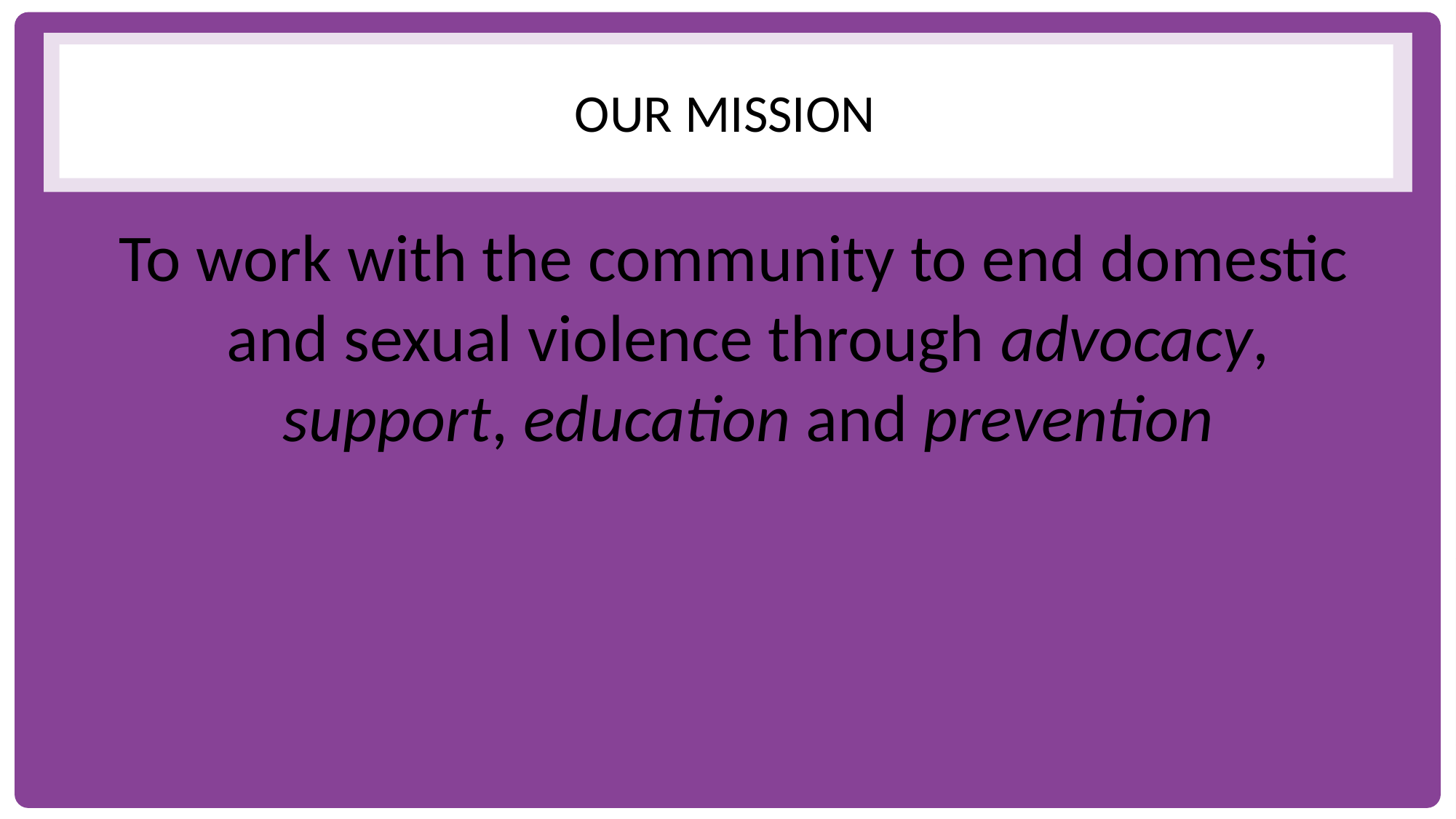

# OUR Mission
To work with the community to end domestic and sexual violence through advocacy, support, education and prevention